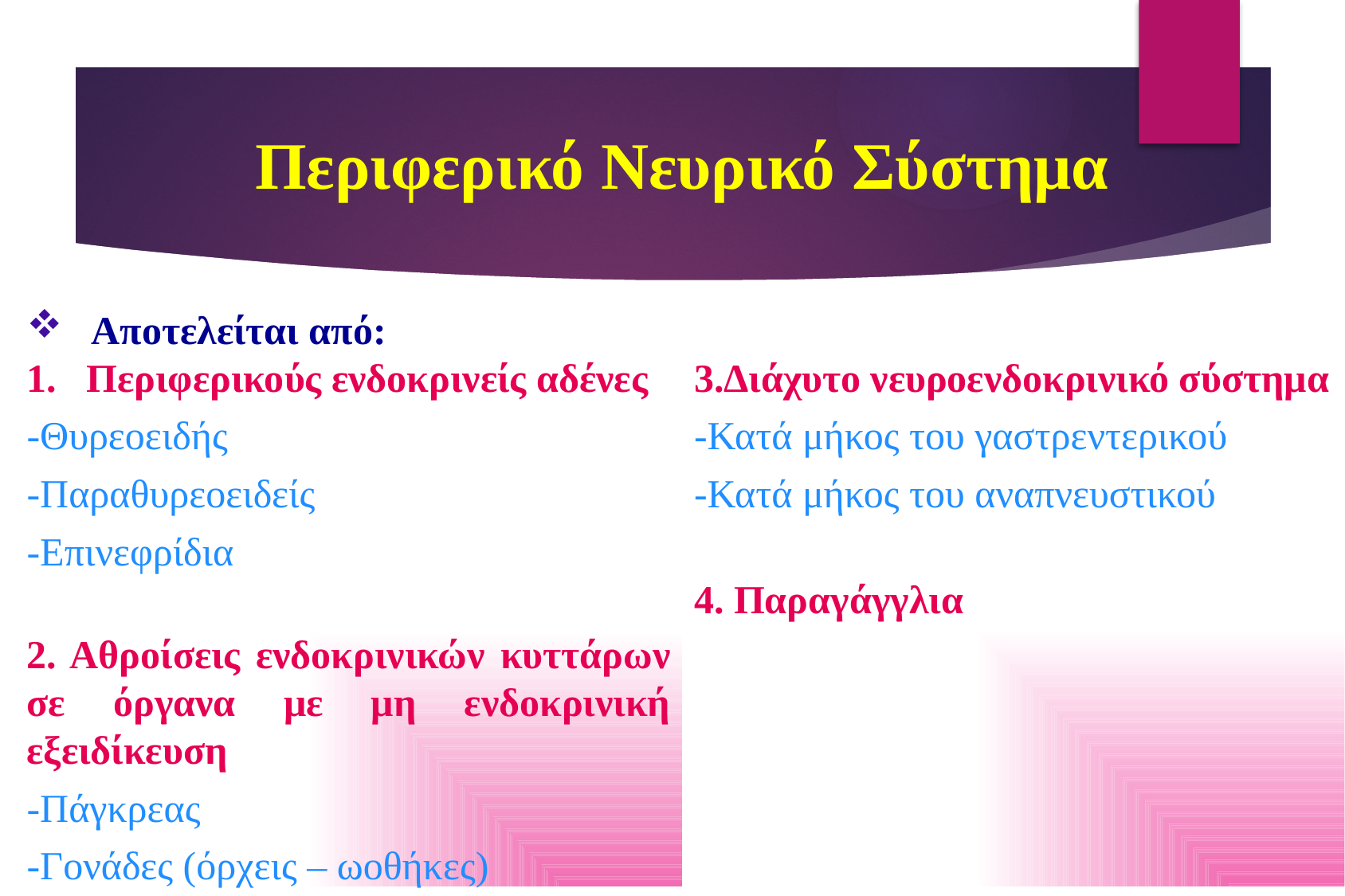

Περιφερικό Νευρικό Σύστημα

3.Διάχυτο νευροενδοκρινικό σύστημα
-Κατά μήκος του γαστρεντερικού
-Κατά μήκος του αναπνευστικού

4. Παραγάγγλια
  Αποτελείται από:
Περιφερικούς ενδοκρινείς αδένες
-Θυρεοειδής
-Παραθυρεοειδείς
-Επινεφρίδια

2. Αθροίσεις ενδοκρινικών κυττάρων σε όργανα με μη ενδοκρινική εξειδίκευση
-Πάγκρεας
-Γονάδες (όρχεις – ωοθήκες)